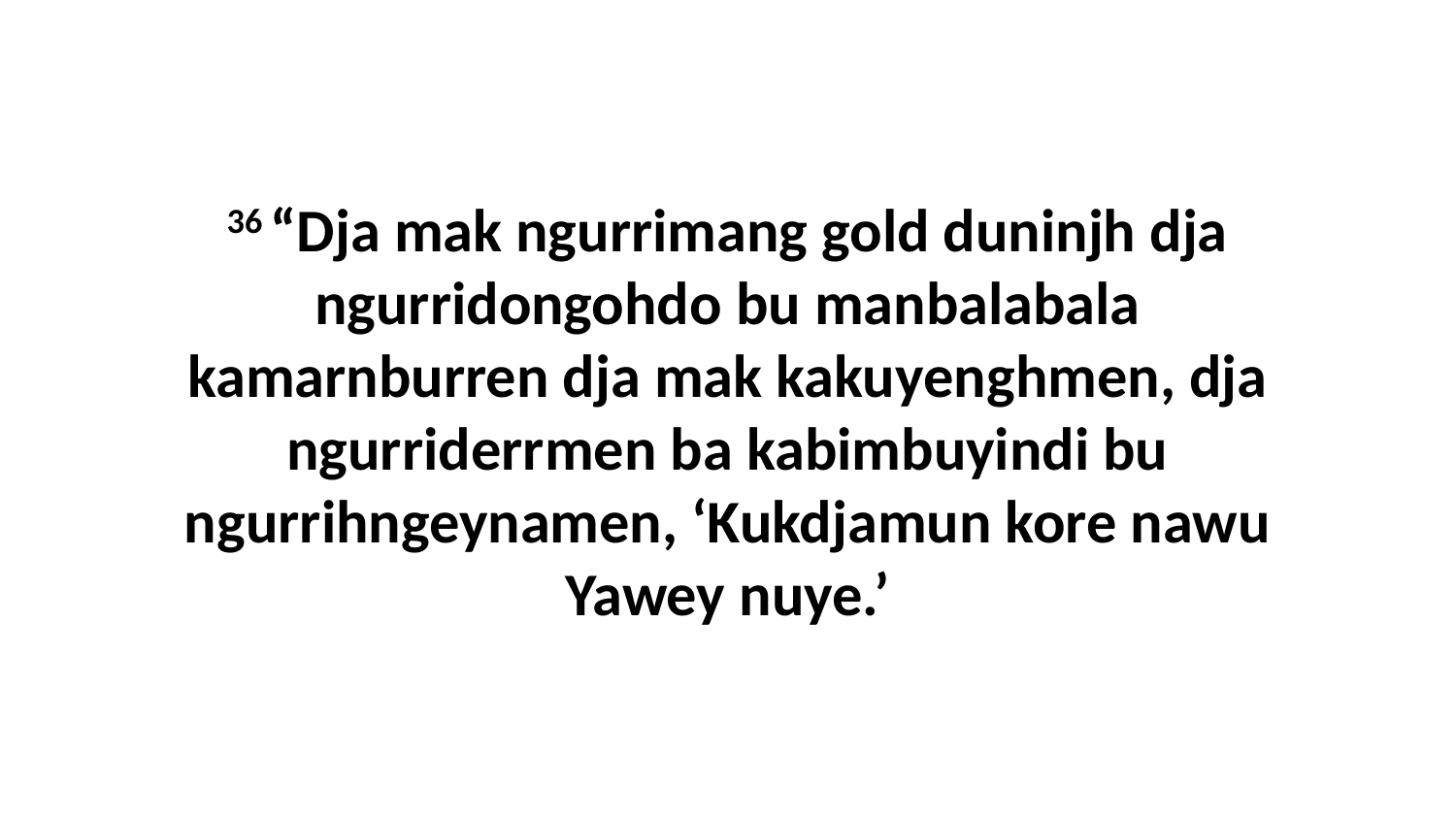

36 “Dja mak ngurrimang gold duninjh dja ngurridongohdo bu manbalabala kamarnburren dja mak kakuyenghmen, dja ngurriderrmen ba kabimbuyindi bu ngurrihngeynamen, ‘Kukdjamun kore nawu Yawey nuye.’